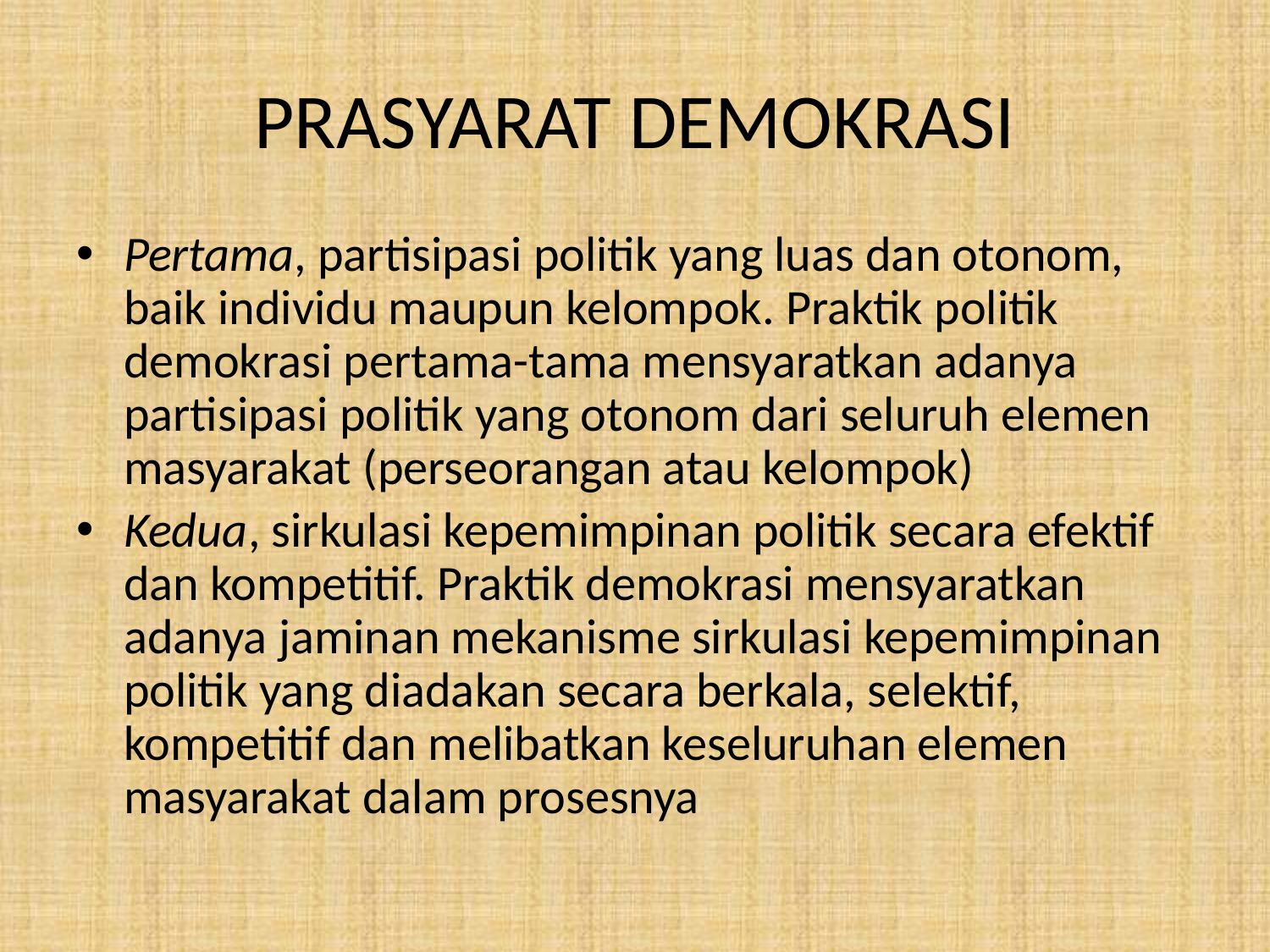

# PRASYARAT DEMOKRASI
Pertama, partisipasi politik yang luas dan otonom, baik individu maupun kelompok. Praktik politik demokrasi pertama-tama mensyaratkan adanya partisipasi politik yang otonom dari seluruh elemen masyarakat (perseorangan atau kelompok)
Kedua, sirkulasi kepemimpinan politik secara efektif dan kompetitif. Praktik demokrasi mensyaratkan adanya jaminan mekanisme sirkulasi kepemimpinan politik yang diadakan secara berkala, selektif, kompetitif dan melibatkan keseluruhan elemen masyarakat dalam prosesnya